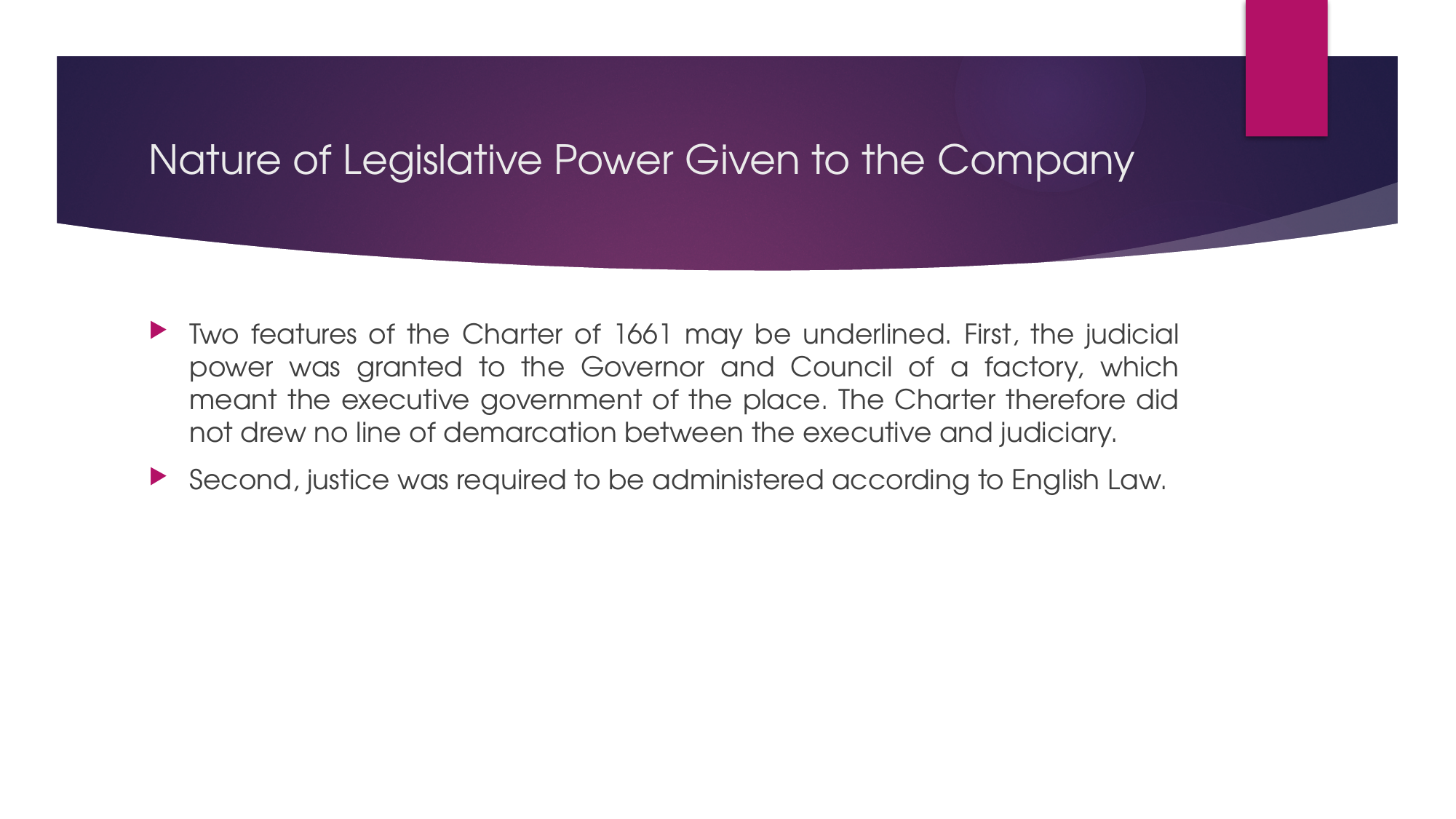

# Nature of Legislative Power Given to the Company
Two features of the Charter of 1661 may be underlined. First, the judicial power was granted to the Governor and Council of a factory, which meant the executive government of the place. The Charter therefore did not drew no line of demarcation between the executive and judiciary.
Second, justice was required to be administered according to English Law.